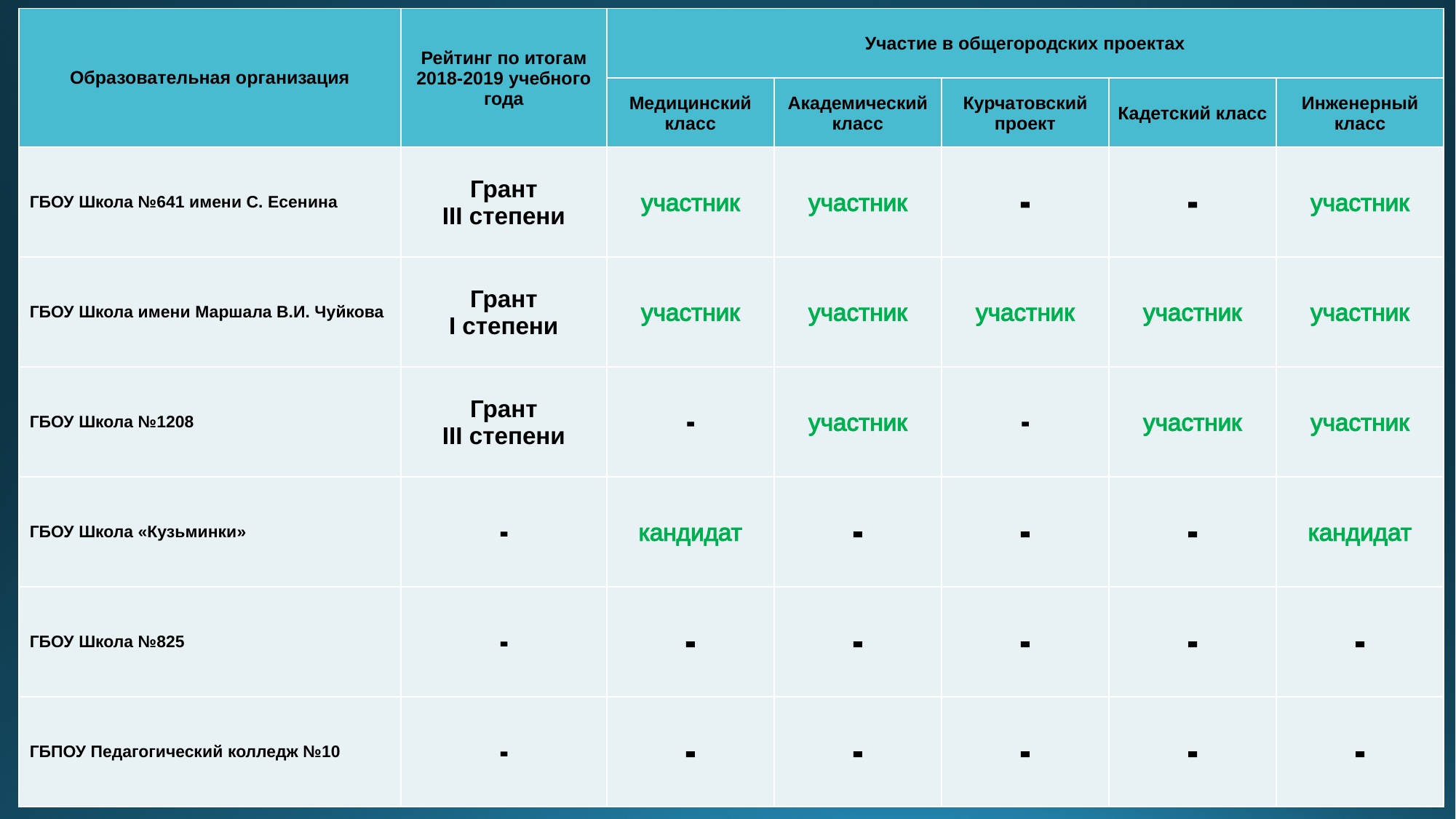

| Образовательная организация | Рейтинг по итогам 2018-2019 учебного года | Участие в общегородских проектах |  |  |  |  |
| --- | --- | --- | --- | --- | --- | --- |
|  |  | Медицинский класс | Академический класс | Курчатовский проект | Кадетский класс | Инженерный класс |
| ГБОУ Школа №641 имени С. Есенина | Грант III степени | участник | участник | - | - | участник |
| ГБОУ Школа имени Маршала В.И. Чуйкова | Грант I степени | участник | участник | участник | участник | участник |
| ГБОУ Школа №1208 | Грант III степени | - | участник | - | участник | участник |
| ГБОУ Школа «Кузьминки» | - | кандидат | - | - | - | кандидат |
| ГБОУ Школа №825 | - | - | - | - | - | - |
| ГБПОУ Педагогический колледж №10 | - | - | - | - | - | - |